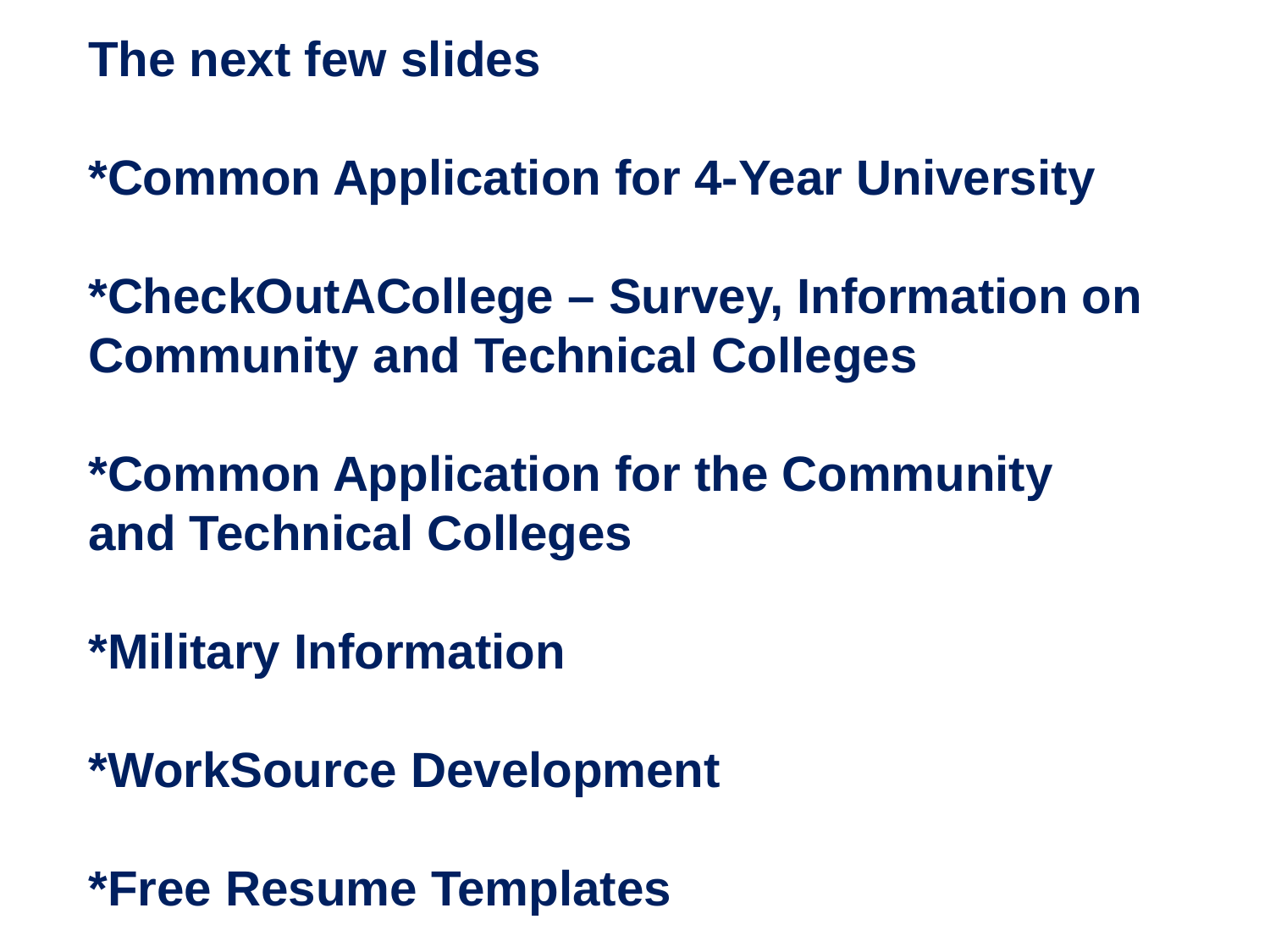

The next few slides

*Common Application for 4-Year University

*CheckOutACollege – Survey, Information on
Community and Technical Colleges

*Common Application for the Community and Technical Colleges

*Military Information

*WorkSource Development

*Free Resume Templates